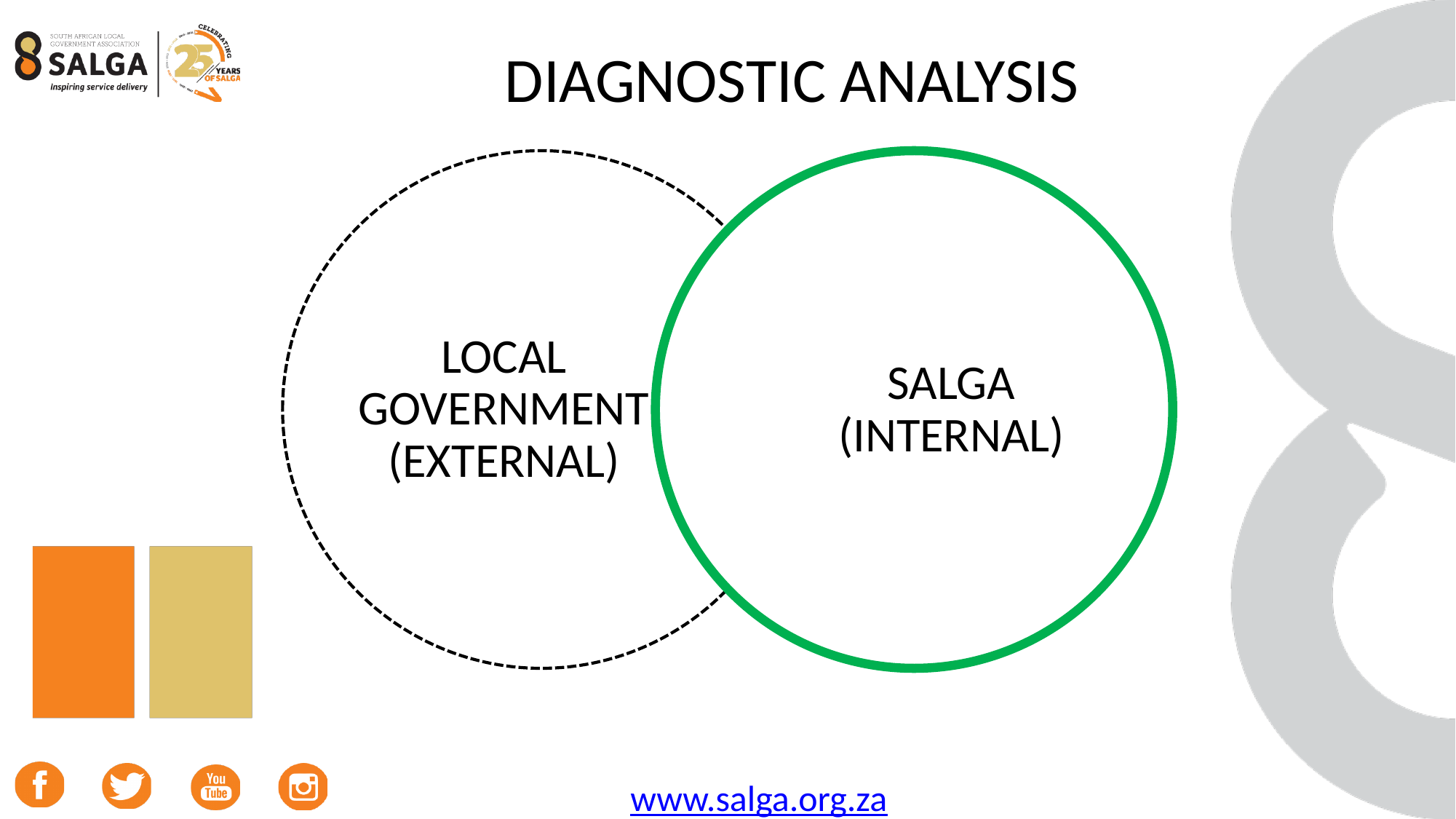

# DIAGNOSTIC ANALYSIS

LOCAL GOVERNMENT (EXTERNAL)

SALGA (INTERNAL)
28